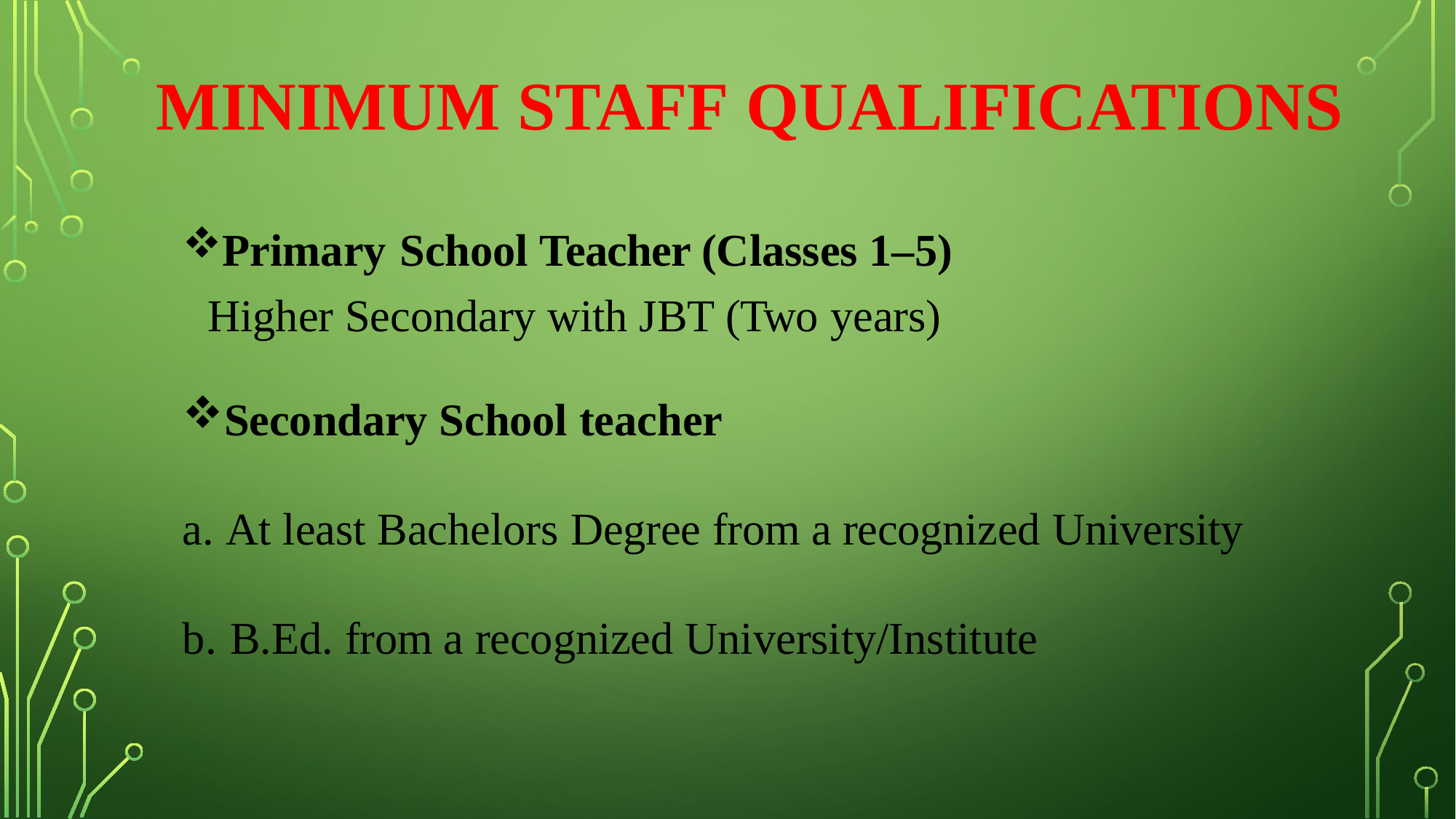

# Minimum Staff Qualifications
Primary	School Teacher (Classes 1–5)  Higher Secondary with JBT (Two years)
Secondary School teacher

At least Bachelors Degree from a recognized University

B.Ed. from a recognized University/Institute